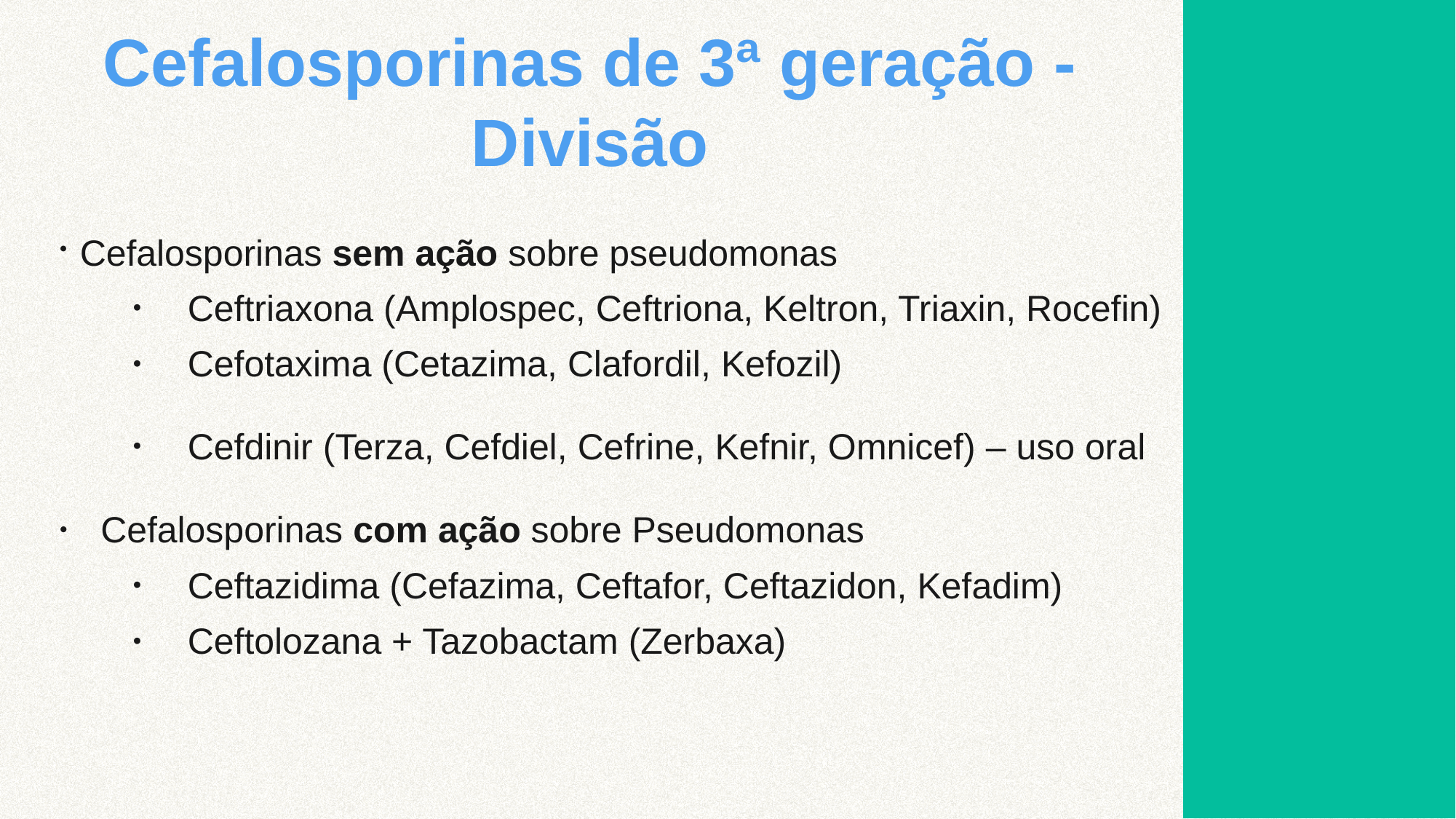

# Cefalosporinas de 3ª geração - Divisão
Cefalosporinas sem ação sobre pseudomonas
Ceftriaxona (Amplospec, Ceftriona, Keltron, Triaxin, Rocefin)
Cefotaxima (Cetazima, Clafordil, Kefozil)
Cefdinir (Terza, Cefdiel, Cefrine, Kefnir, Omnicef) – uso oral
Cefalosporinas com ação sobre Pseudomonas
Ceftazidima (Cefazima, Ceftafor, Ceftazidon, Kefadim)
Ceftolozana + Tazobactam (Zerbaxa)